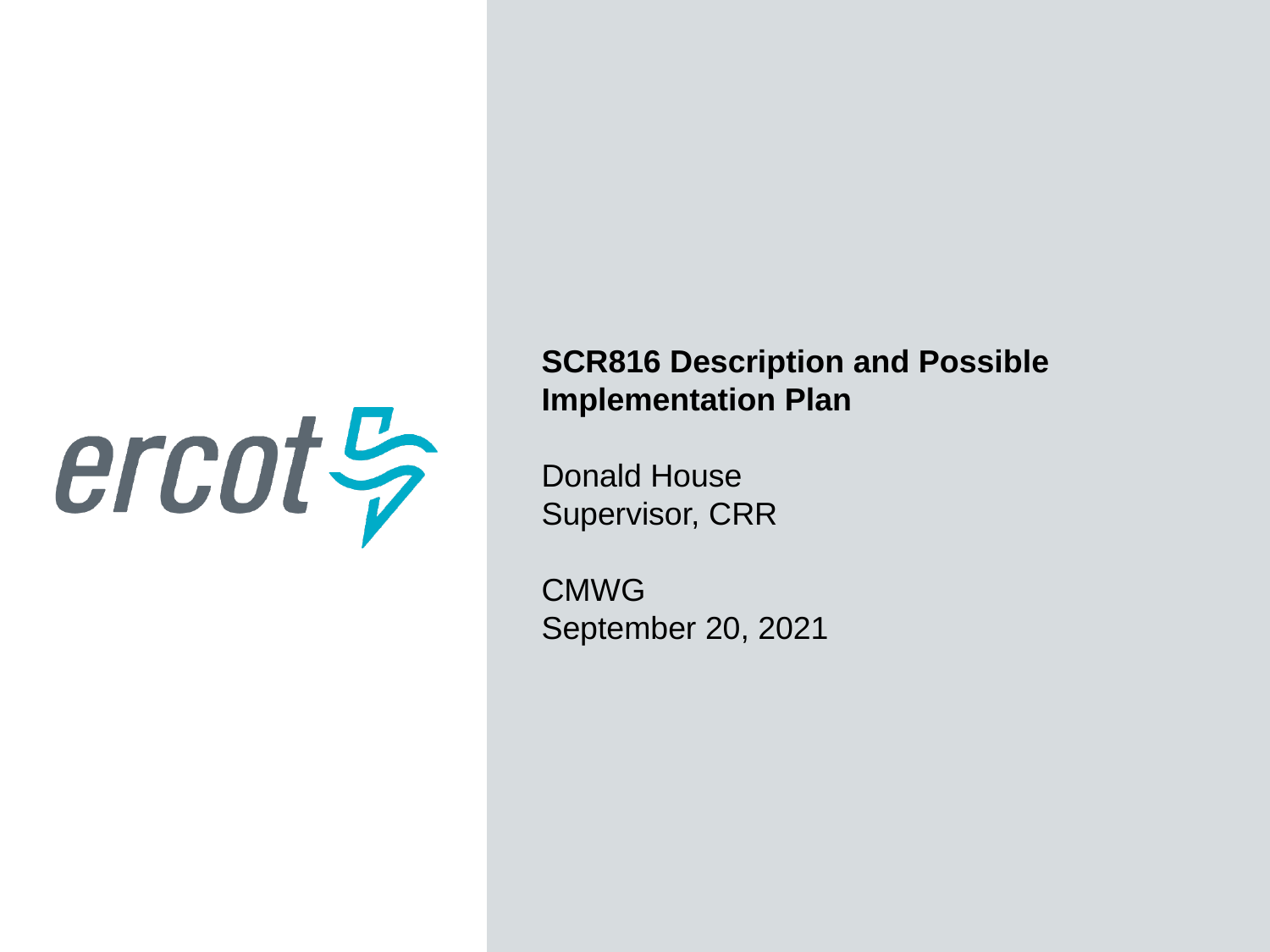

SCR816 Description and Possible Implementation Plan

Donald House
Supervisor, CRR

CMWG
September 20, 2021